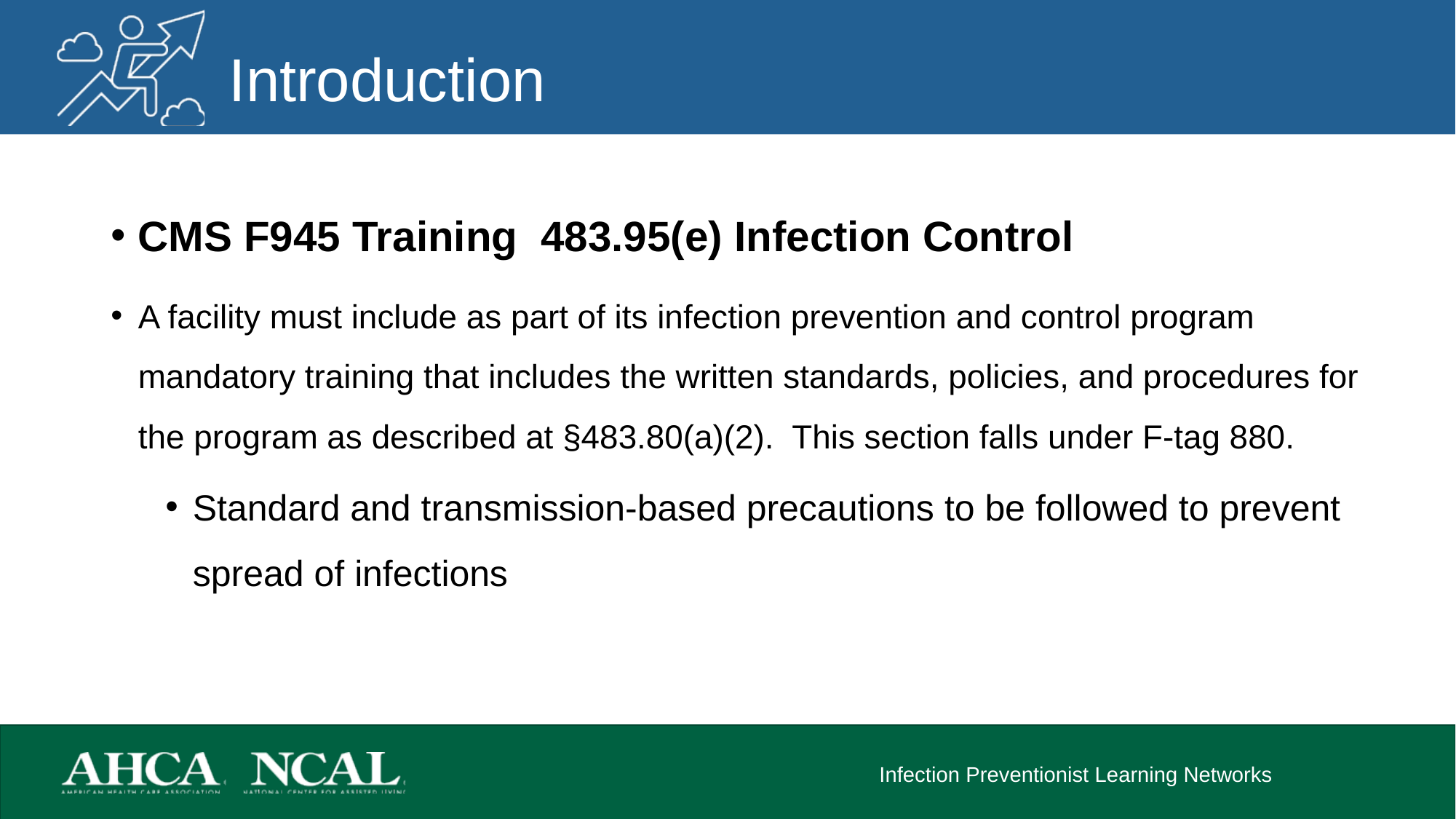

CMS F945 Training  483.95(e) Infection Control
A facility must include as part of its infection prevention and control program mandatory training that includes the written standards, policies, and procedures for the program as described at §483.80(a)(2).  This section falls under F-tag 880.
Standard and transmission-based precautions to be followed to prevent spread of infections